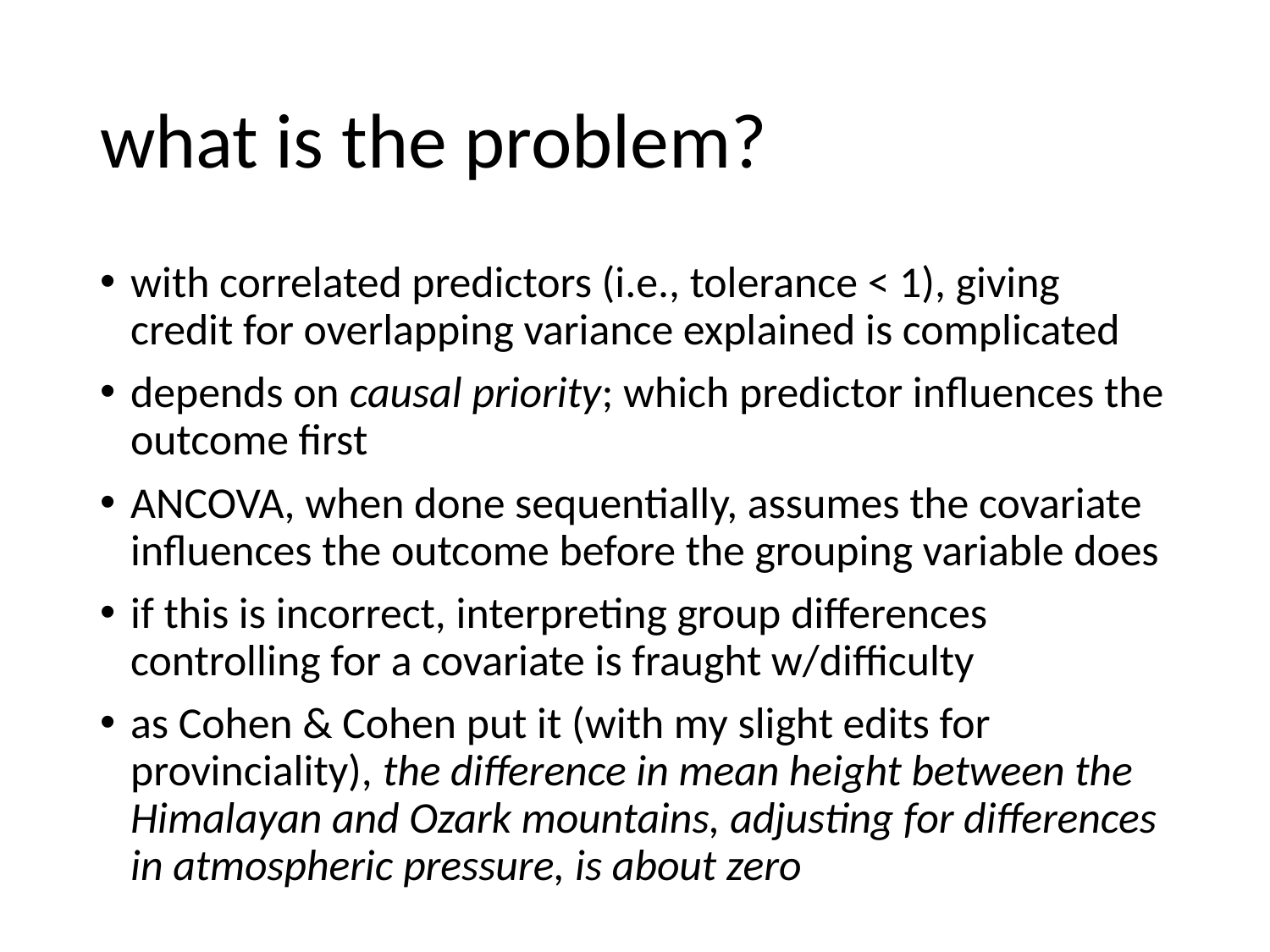

# what is the problem?
with correlated predictors (i.e., tolerance < 1), giving credit for overlapping variance explained is complicated
depends on causal priority; which predictor influences the outcome first
ANCOVA, when done sequentially, assumes the covariate influences the outcome before the grouping variable does
if this is incorrect, interpreting group differences controlling for a covariate is fraught w/difficulty
as Cohen & Cohen put it (with my slight edits for provinciality), the difference in mean height between the Himalayan and Ozark mountains, adjusting for differences in atmospheric pressure, is about zero